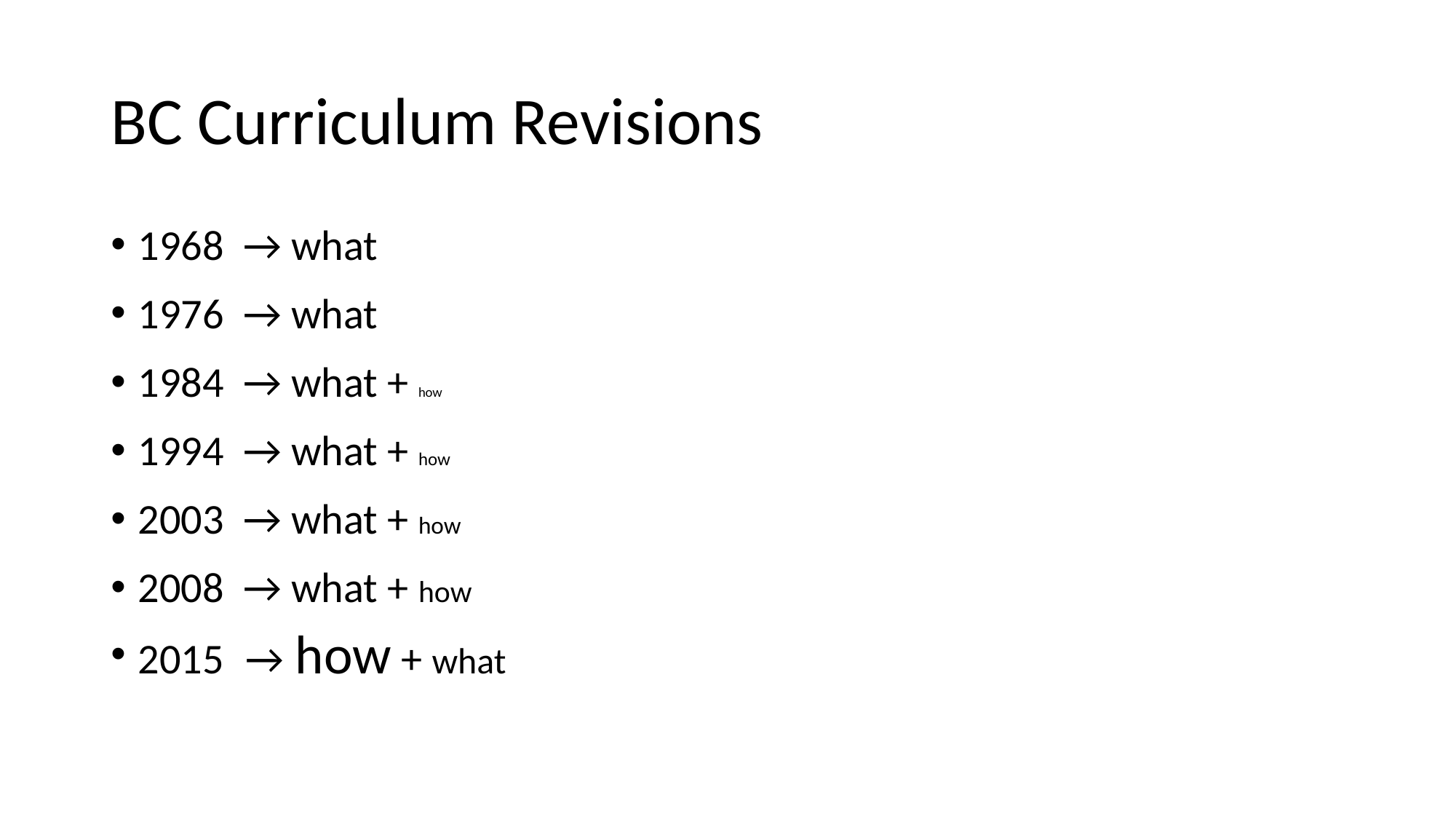

# BC Curriculum Revisions
1968  → what
1976  → what
1984  → what + how
1994  → what + how
2003  → what + how
2008  → what + how
2015  → how + what